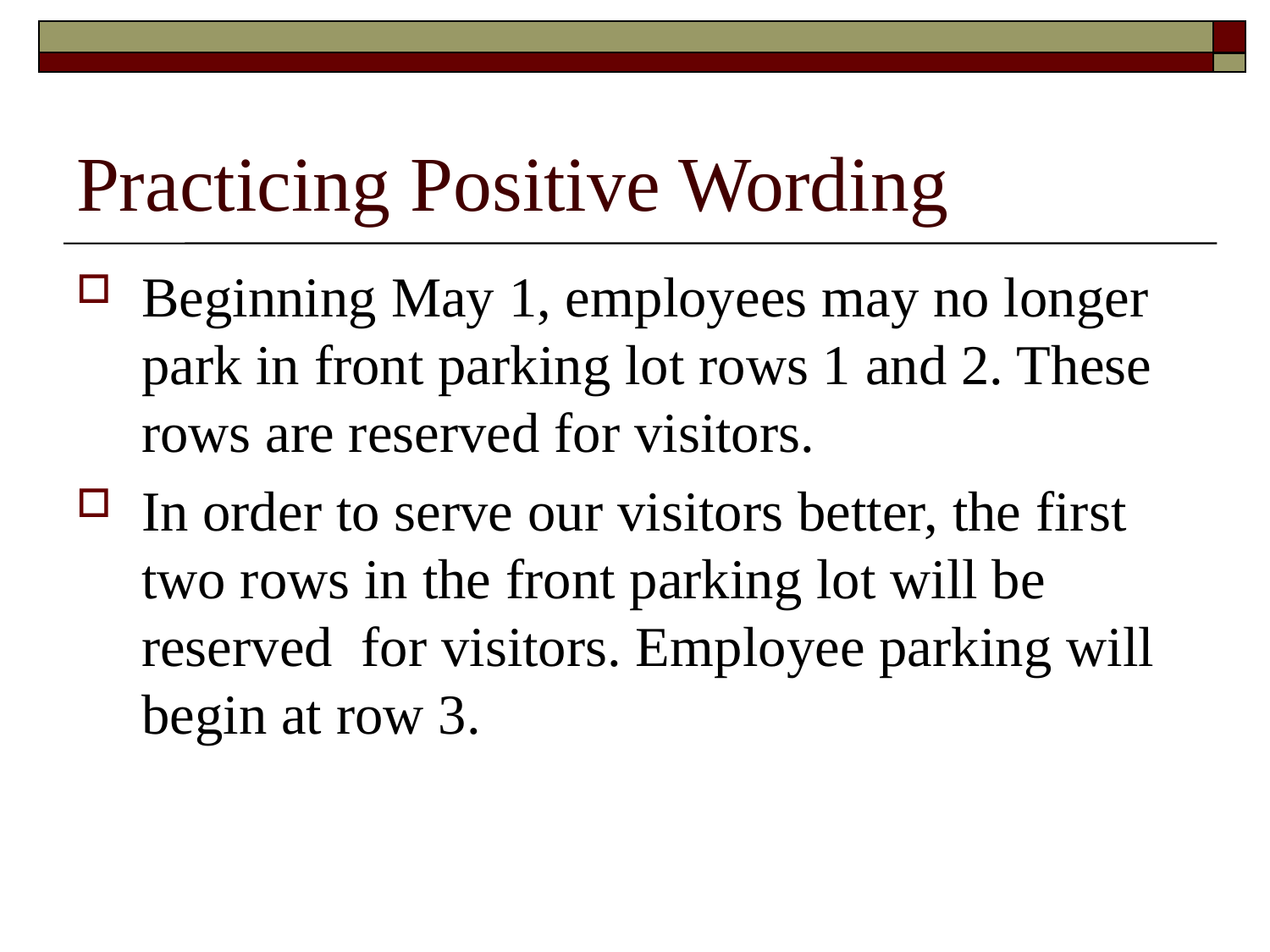

# Practicing Positive Wording
Beginning May 1, employees may no longer park in front parking lot rows 1 and 2. These rows are reserved for visitors.
In order to serve our visitors better, the first two rows in the front parking lot will be reserved  for visitors. Employee parking will begin at row 3.